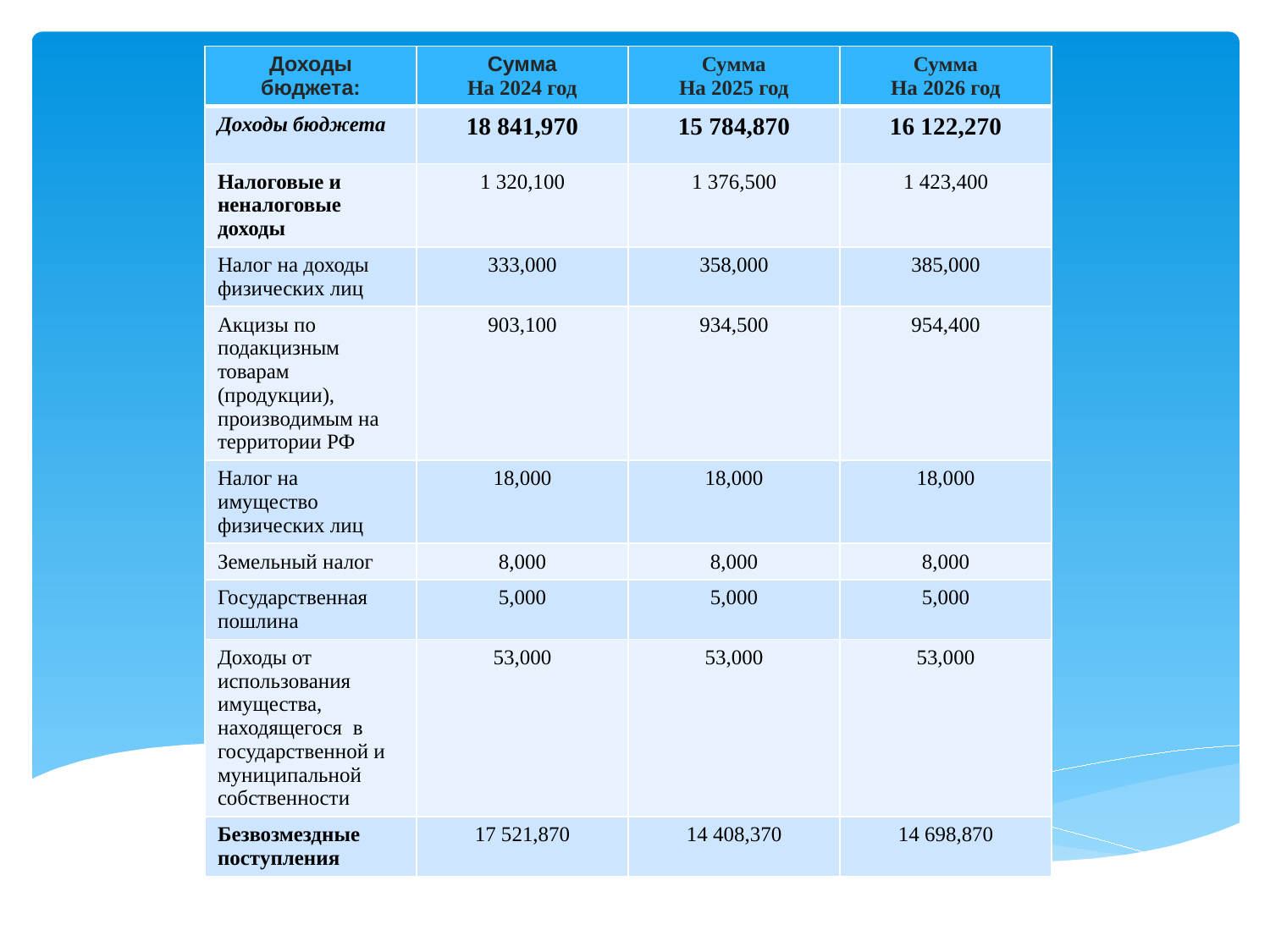

| Доходы бюджета: | Сумма На 2024 год | Сумма На 2025 год | Сумма На 2026 год |
| --- | --- | --- | --- |
| Доходы бюджета | 18 841,970 | 15 784,870 | 16 122,270 |
| Налоговые и неналоговые доходы | 1 320,100 | 1 376,500 | 1 423,400 |
| Налог на доходы физических лиц | 333,000 | 358,000 | 385,000 |
| Акцизы по подакцизным товарам (продукции), производимым на территории РФ | 903,100 | 934,500 | 954,400 |
| Налог на имущество физических лиц | 18,000 | 18,000 | 18,000 |
| Земельный налог | 8,000 | 8,000 | 8,000 |
| Государственная пошлина | 5,000 | 5,000 | 5,000 |
| Доходы от использования имущества, находящегося в государственной и муниципальной собственности | 53,000 | 53,000 | 53,000 |
| Безвозмездные поступления | 17 521,870 | 14 408,370 | 14 698,870 |
# ДОХОДНАЯ  ЧАСТЬ БЮДЖЕТА